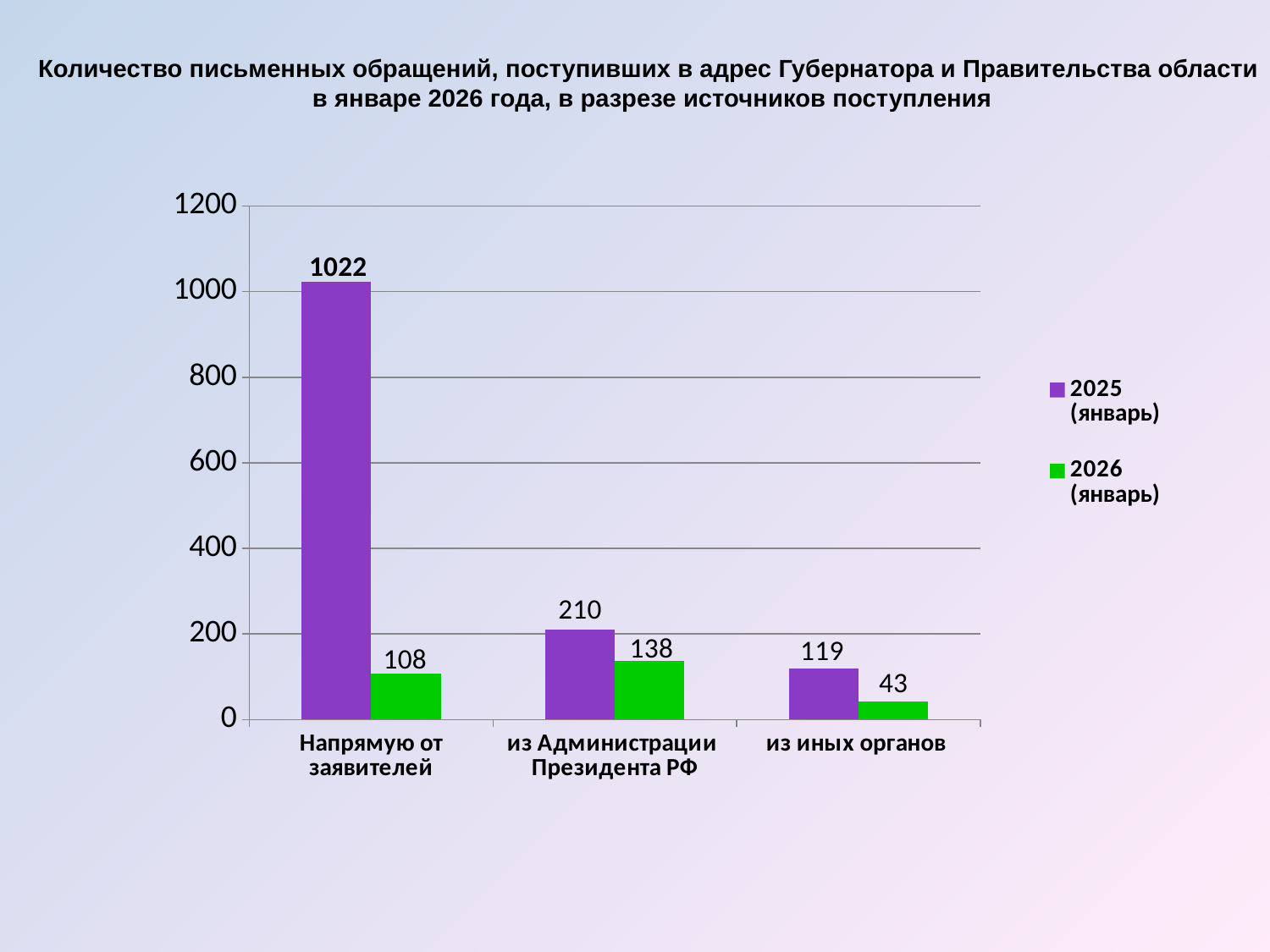

Количество письменных обращений, поступивших в адрес Губернатора и Правительства области
в январе 2026 года, в разрезе источников поступления

### Chart

| Category | 2025 (январь) | 2026 (январь) |
|---|---|---|
| Напрямую от заявителей | 1022.0 | 108.0 |
| из Администрации  Президента РФ | 210.0 | 138.0 |
| из иных органов  | 119.0 | 43.0 |